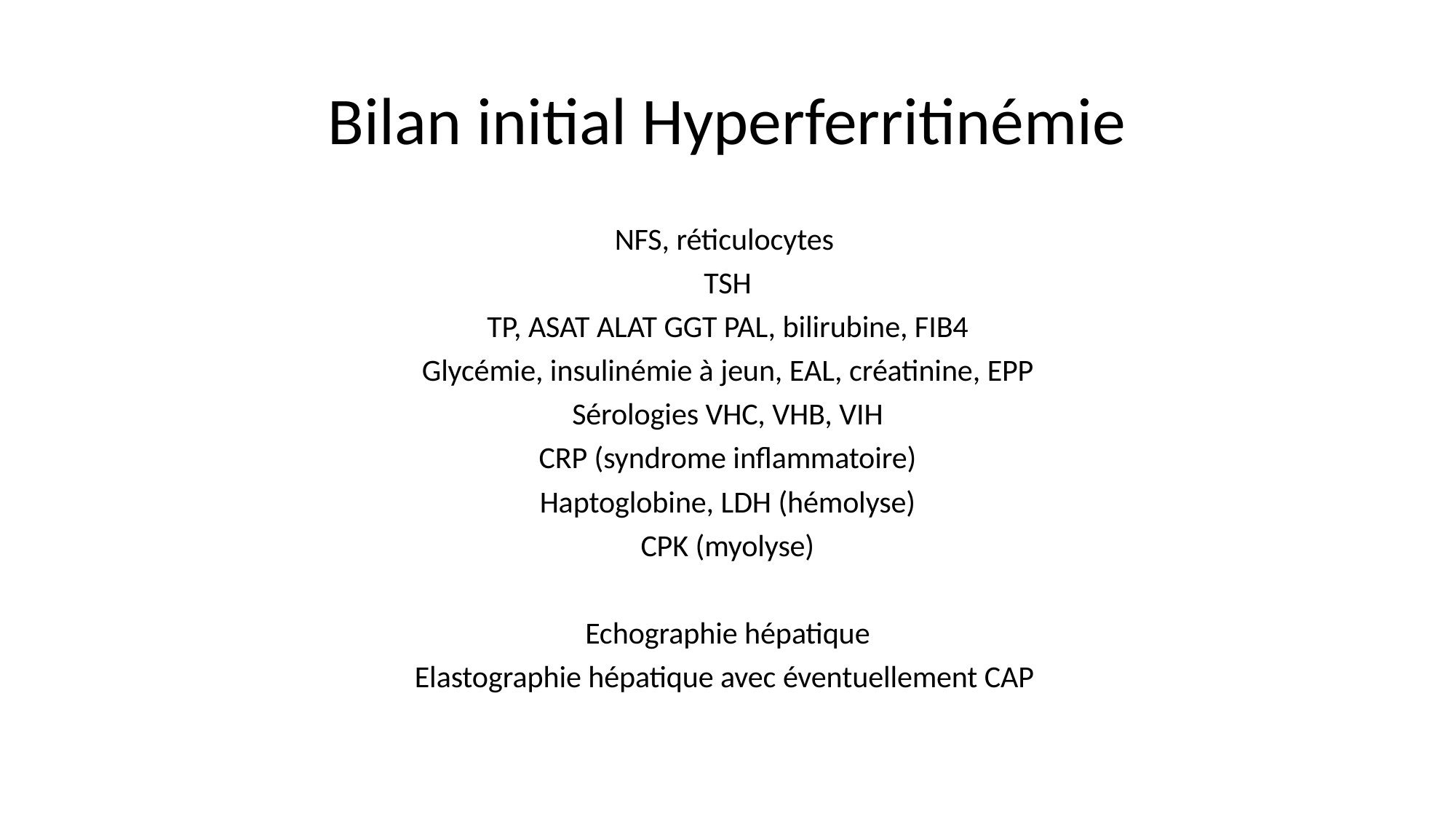

# Bilan initial Hyperferritinémie
NFS, réticulocytes
TSH
TP, ASAT ALAT GGT PAL, bilirubine, FIB4
Glycémie, insulinémie à jeun, EAL, créatinine, EPP
Sérologies VHC, VHB, VIH
CRP (syndrome inflammatoire)
Haptoglobine, LDH (hémolyse)
CPK (myolyse)

Echographie hépatique
Elastographie hépatique avec éventuellement CAP